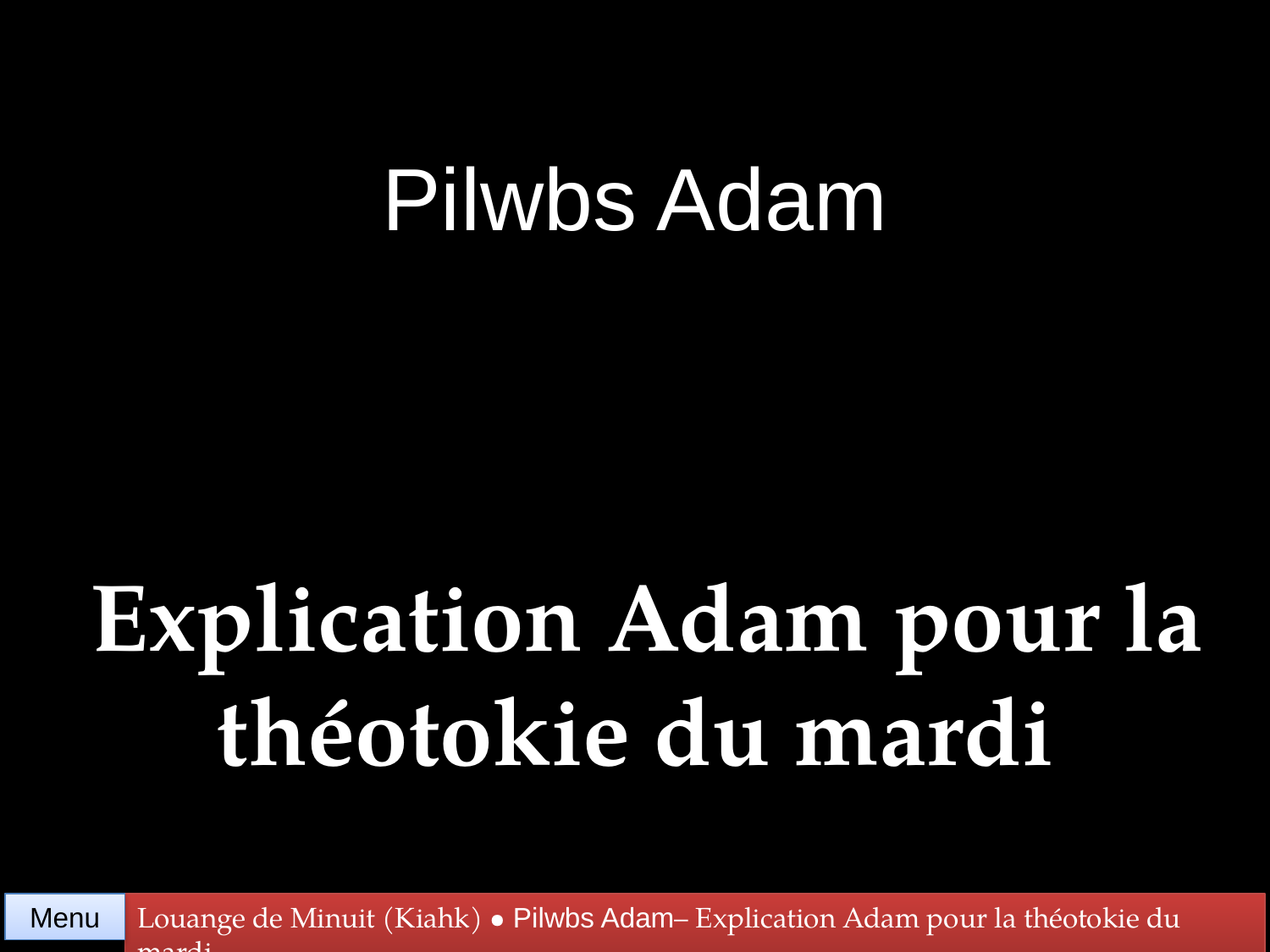

Pilwbs Adam

 Explication Adam pour la théotokie du mardi
Menu
Louange de Minuit (Kiahk) • Pilwbs Adam– Explication Adam pour la théotokie du mardi